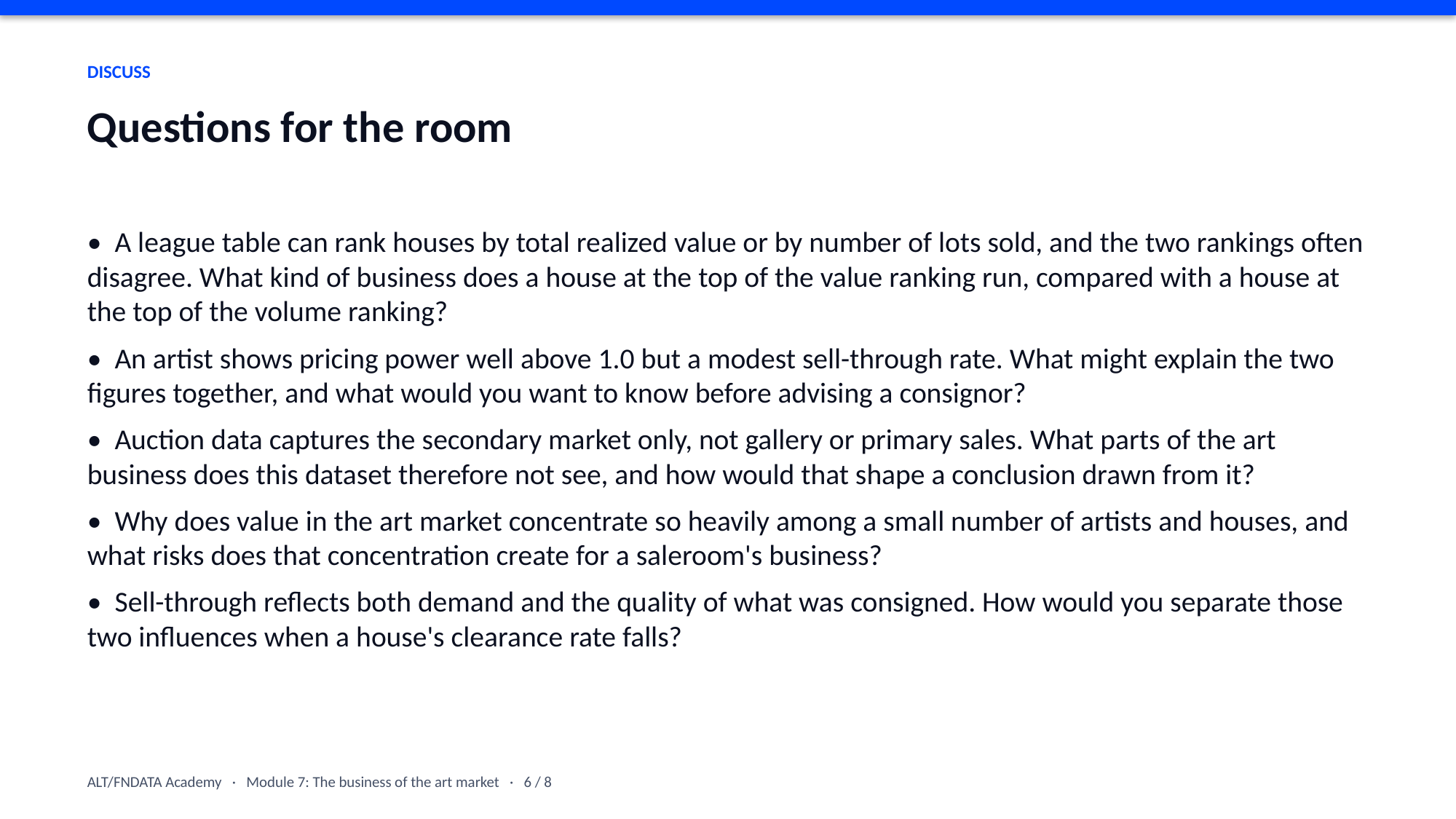

DISCUSS
Questions for the room
•  A league table can rank houses by total realized value or by number of lots sold, and the two rankings often disagree. What kind of business does a house at the top of the value ranking run, compared with a house at the top of the volume ranking?
•  An artist shows pricing power well above 1.0 but a modest sell-through rate. What might explain the two figures together, and what would you want to know before advising a consignor?
•  Auction data captures the secondary market only, not gallery or primary sales. What parts of the art business does this dataset therefore not see, and how would that shape a conclusion drawn from it?
•  Why does value in the art market concentrate so heavily among a small number of artists and houses, and what risks does that concentration create for a saleroom's business?
•  Sell-through reflects both demand and the quality of what was consigned. How would you separate those two influences when a house's clearance rate falls?
ALT/FNDATA Academy   ·   Module 7: The business of the art market   ·   6 / 8